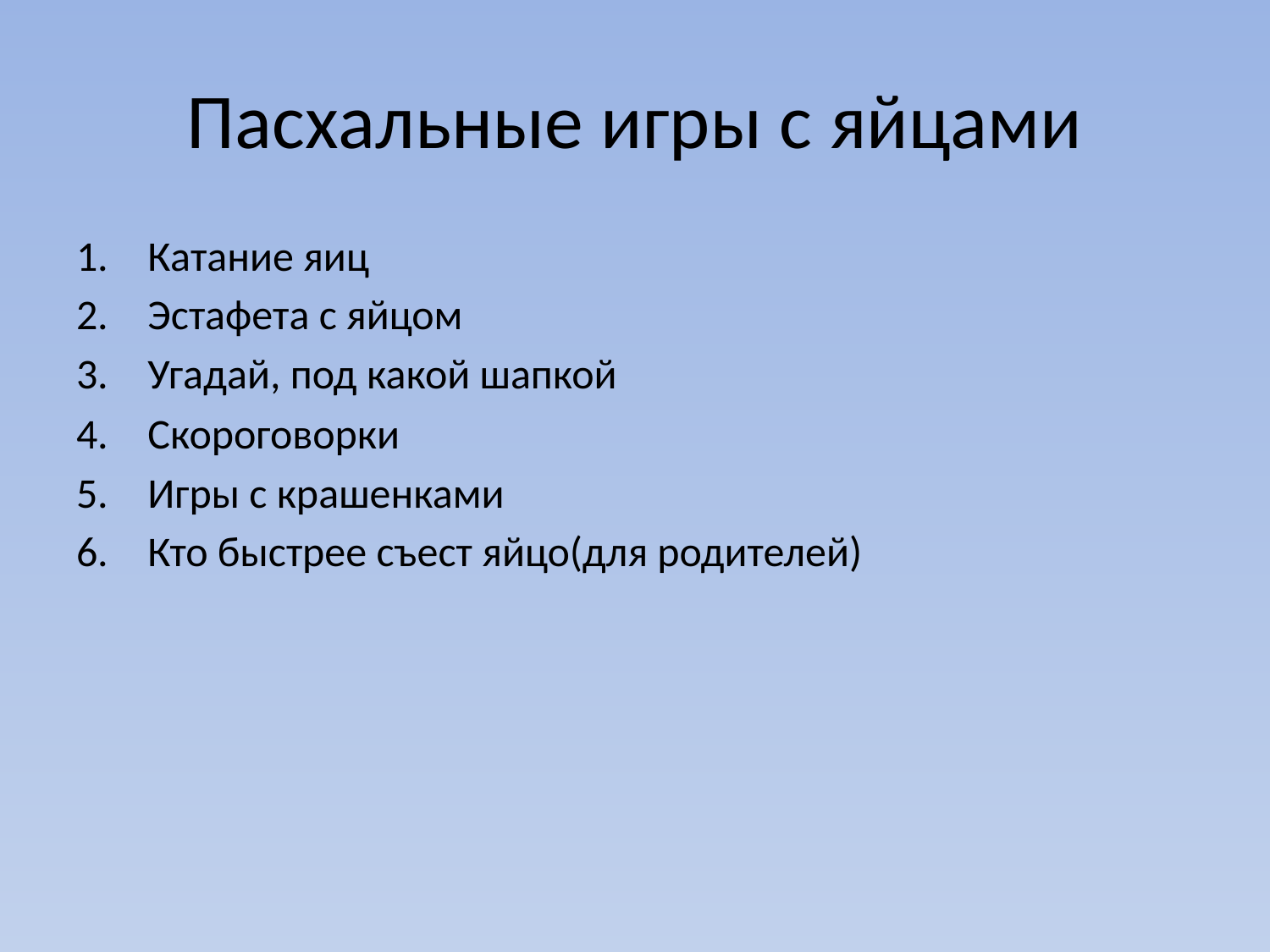

# Пасхальные игры с яйцами
Катание яиц
Эстафета с яйцом
Угадай, под какой шапкой
Скороговорки
Игры с крашенками
Кто быстрее съест яйцо(для родителей)